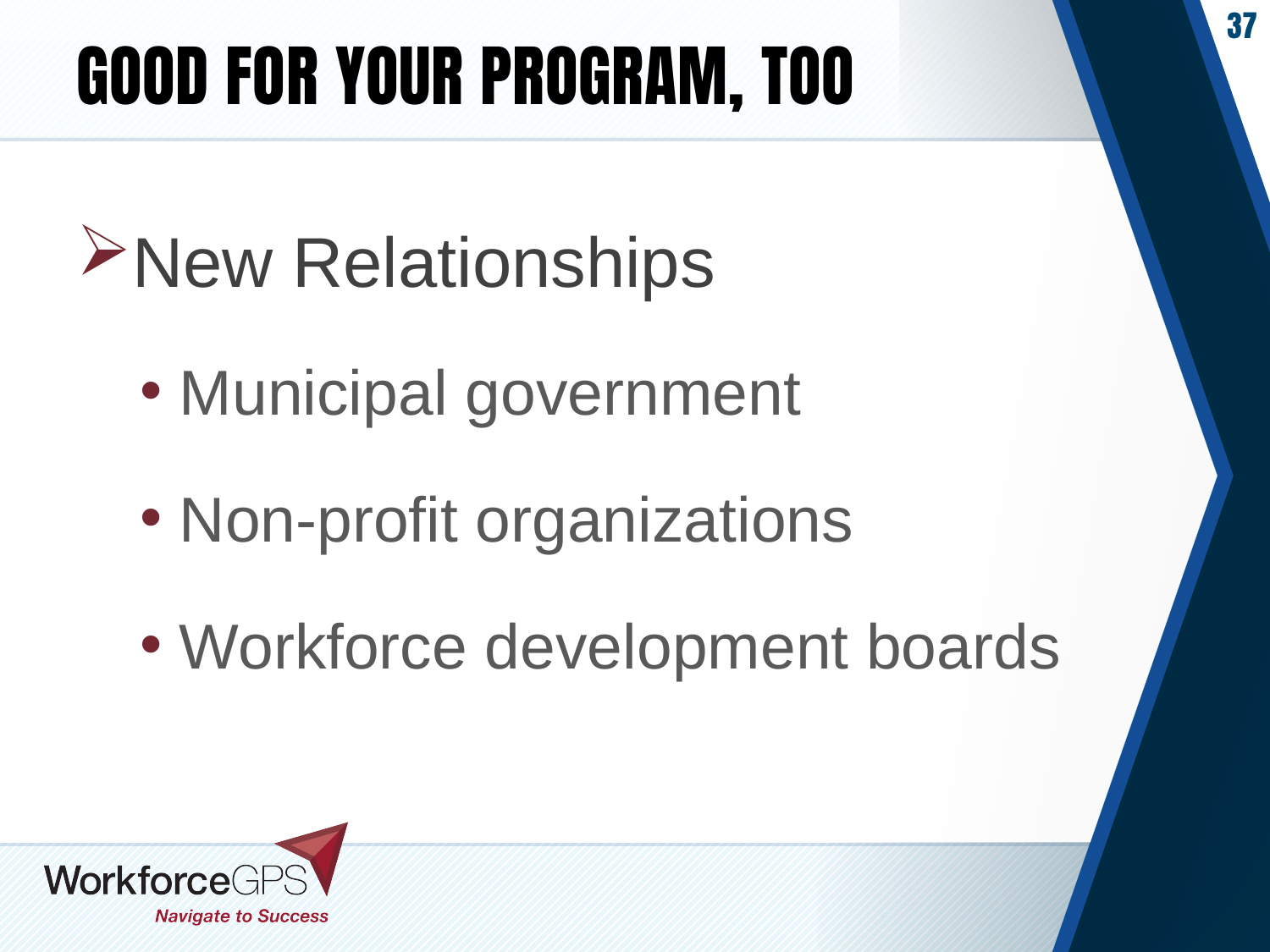

# Good for your program, too
New Relationships
Municipal government
Non-profit organizations
Workforce development boards